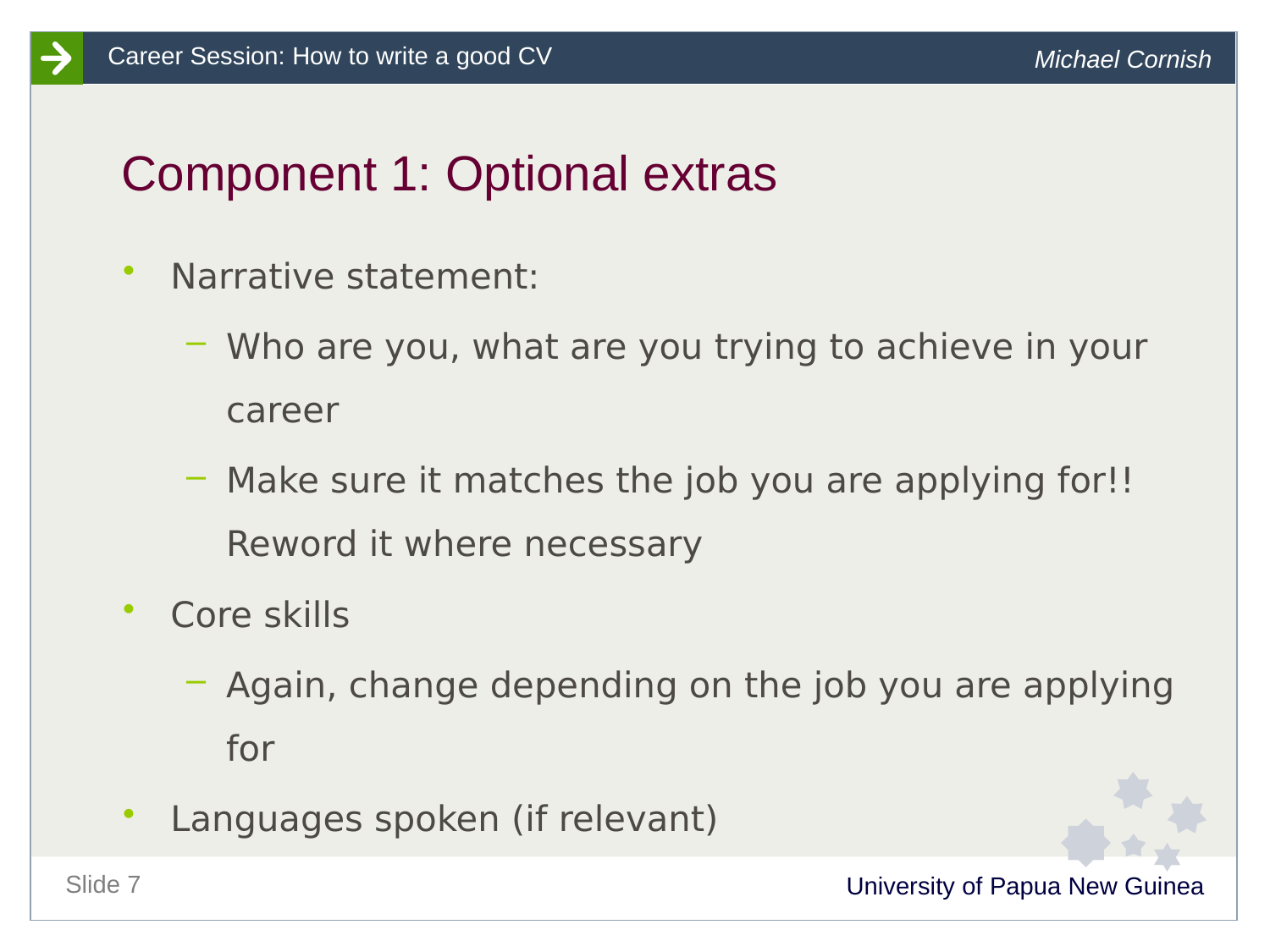

# Component 1: Optional extras
Narrative statement:
Who are you, what are you trying to achieve in your career
Make sure it matches the job you are applying for!!  Reword it where necessary
Core skills
Again, change depending on the job you are applying for
Languages spoken (if relevant)